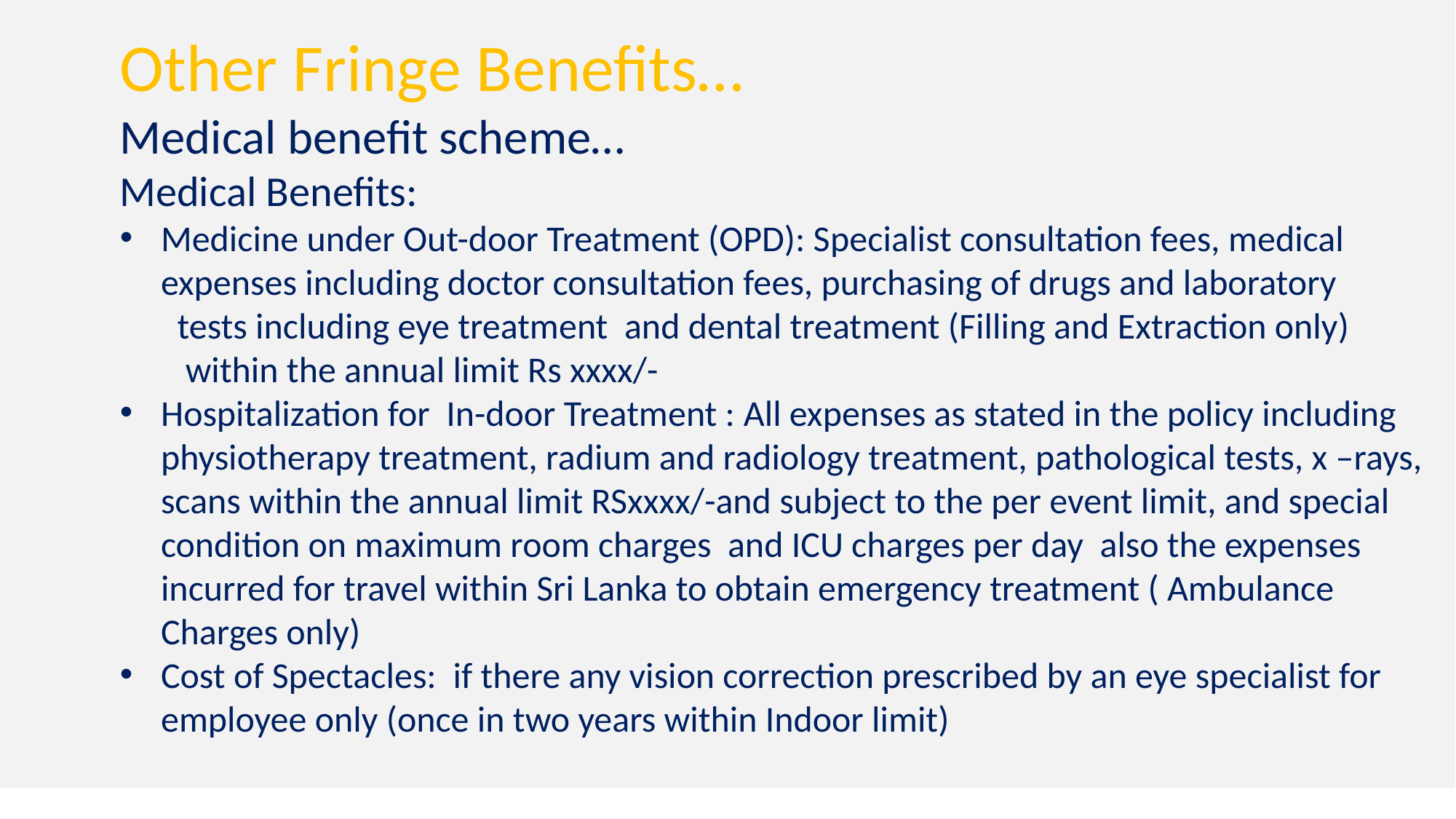

Other Fringe Benefits…
 	Medical benefit scheme…
Medical Benefits:
Medicine under Out-door Treatment (OPD): Specialist consultation fees, medical expenses including doctor consultation fees, purchasing of drugs and laboratory                tests including eye treatment  and dental treatment (Filling and Extraction only)               within the annual limit Rs xxxx/-
Hospitalization for  In-door Treatment : All expenses as stated in the policy including physiotherapy treatment, radium and radiology treatment, pathological tests, x –rays, scans within the annual limit RSxxxx/-and subject to the per event limit, and special condition on maximum room charges  and ICU charges per day  also the expenses incurred for travel within Sri Lanka to obtain emergency treatment ( Ambulance  Charges only)
Cost of Spectacles:  if there any vision correction prescribed by an eye specialist for employee only (once in two years within Indoor limit)